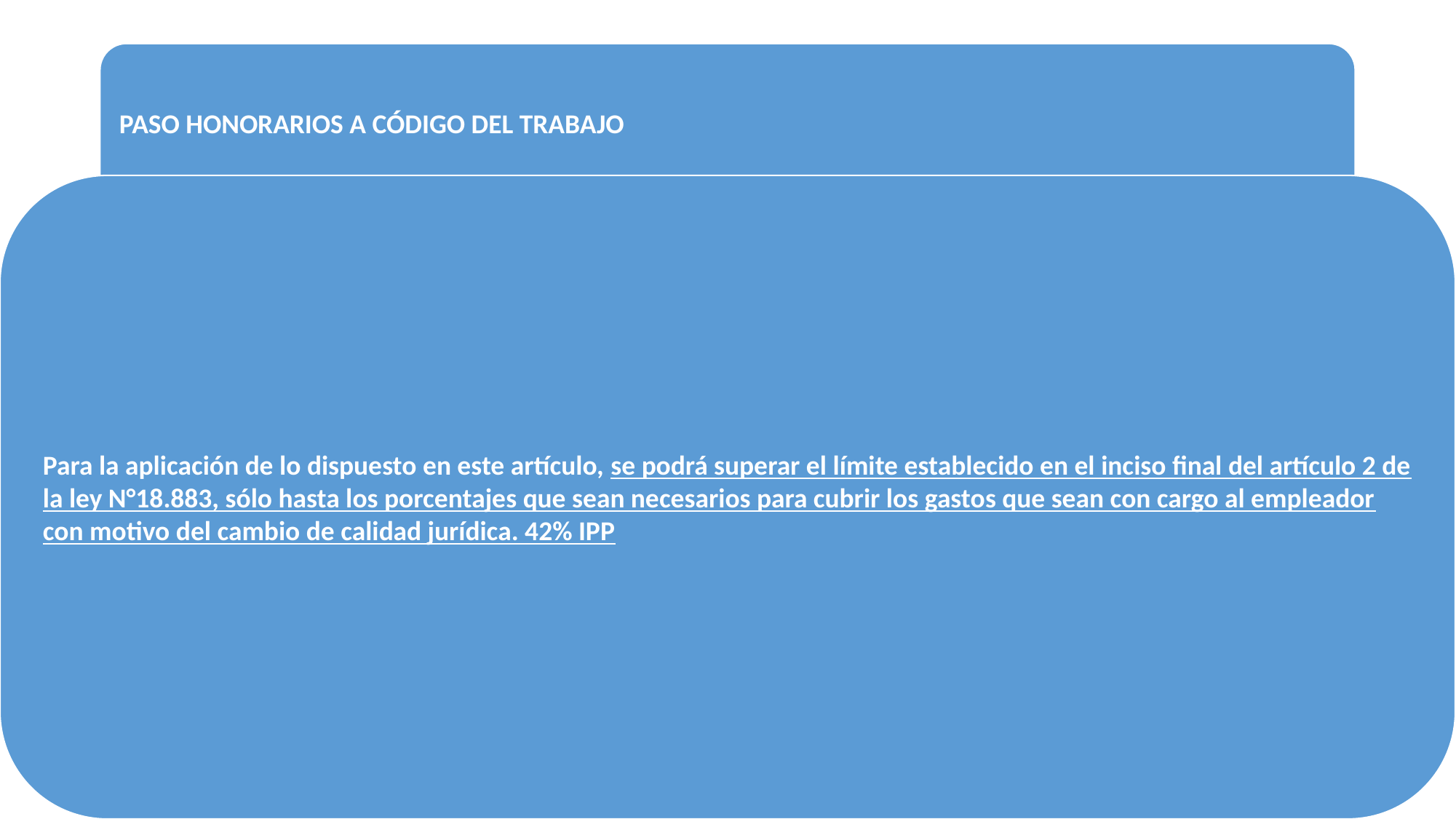

PASO HONORARIOS A CÓDIGO DEL TRABAJO
Para la aplicación de lo dispuesto en este artículo, se podrá superar el límite establecido en el inciso final del artículo 2 de la ley N°18.883, sólo hasta los porcentajes que sean necesarios para cubrir los gastos que sean con cargo al empleador con motivo del cambio de calidad jurídica. 42% IPP
11